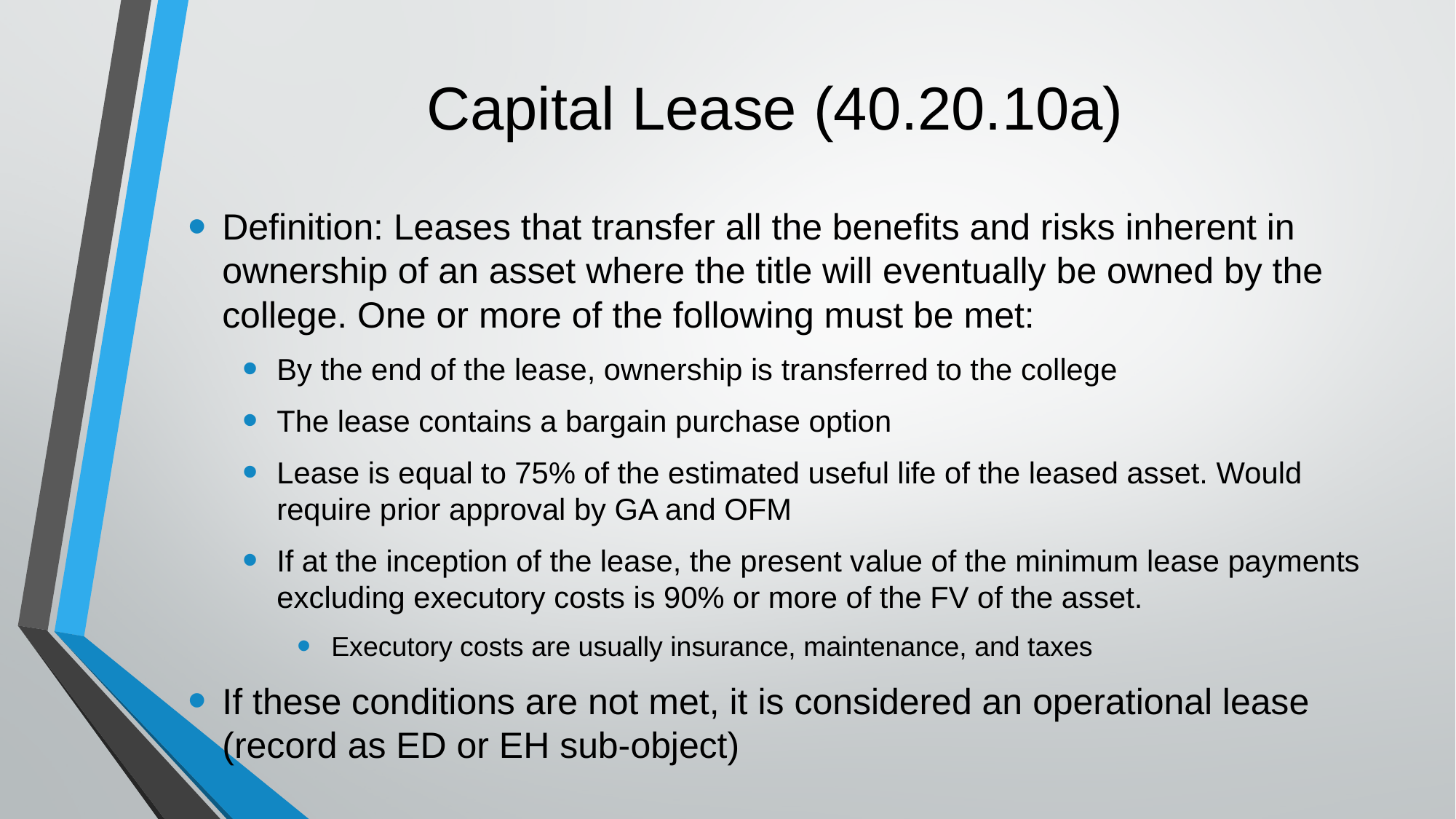

# Capital Lease (40.20.10a)
Definition: Leases that transfer all the benefits and risks inherent in ownership of an asset where the title will eventually be owned by the college. One or more of the following must be met:
By the end of the lease, ownership is transferred to the college
The lease contains a bargain purchase option
Lease is equal to 75% of the estimated useful life of the leased asset. Would require prior approval by GA and OFM
If at the inception of the lease, the present value of the minimum lease payments excluding executory costs is 90% or more of the FV of the asset.
Executory costs are usually insurance, maintenance, and taxes
If these conditions are not met, it is considered an operational lease (record as ED or EH sub-object)